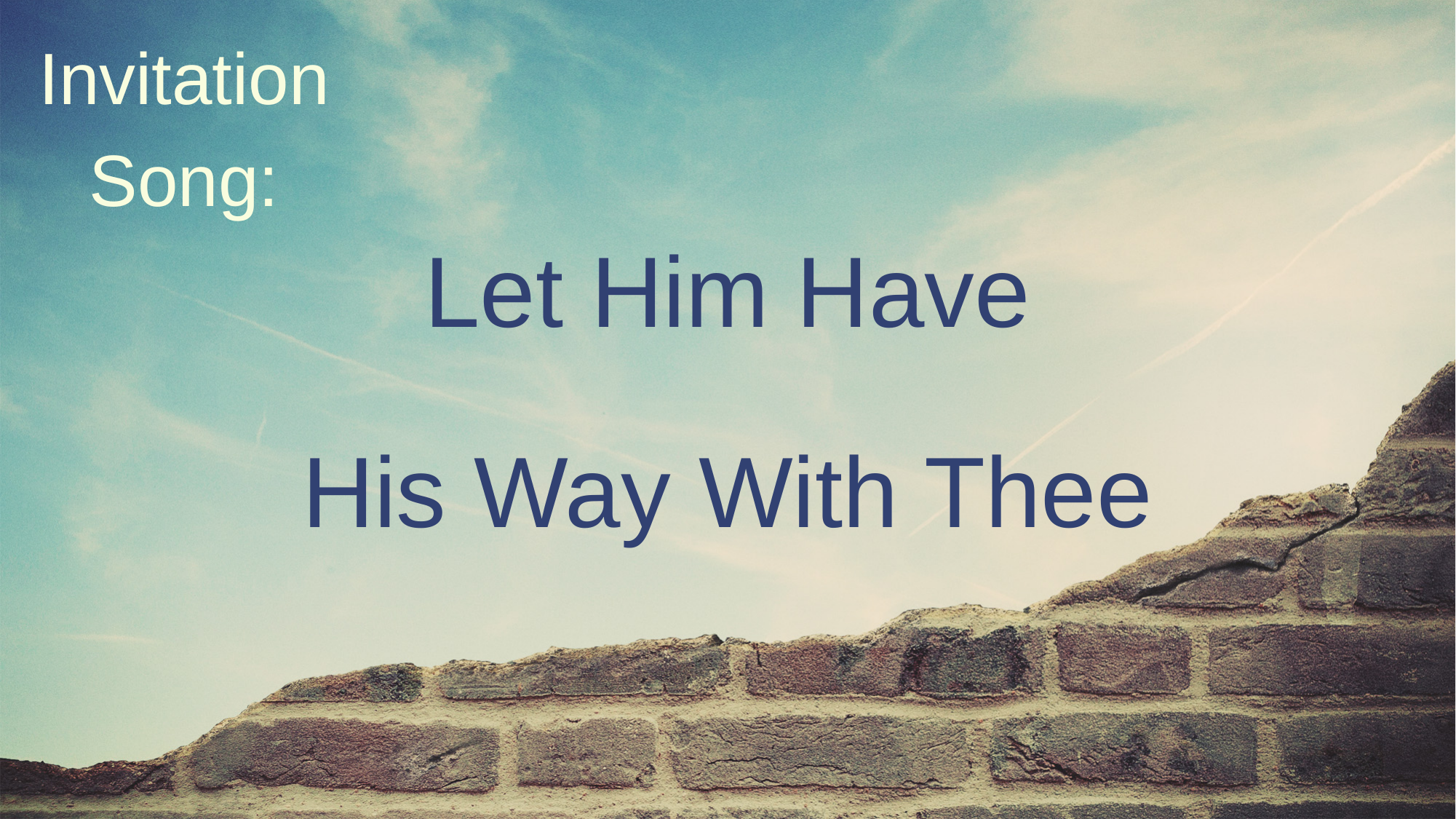

Let Him Have
His Way With Thee
Invitation
Song: